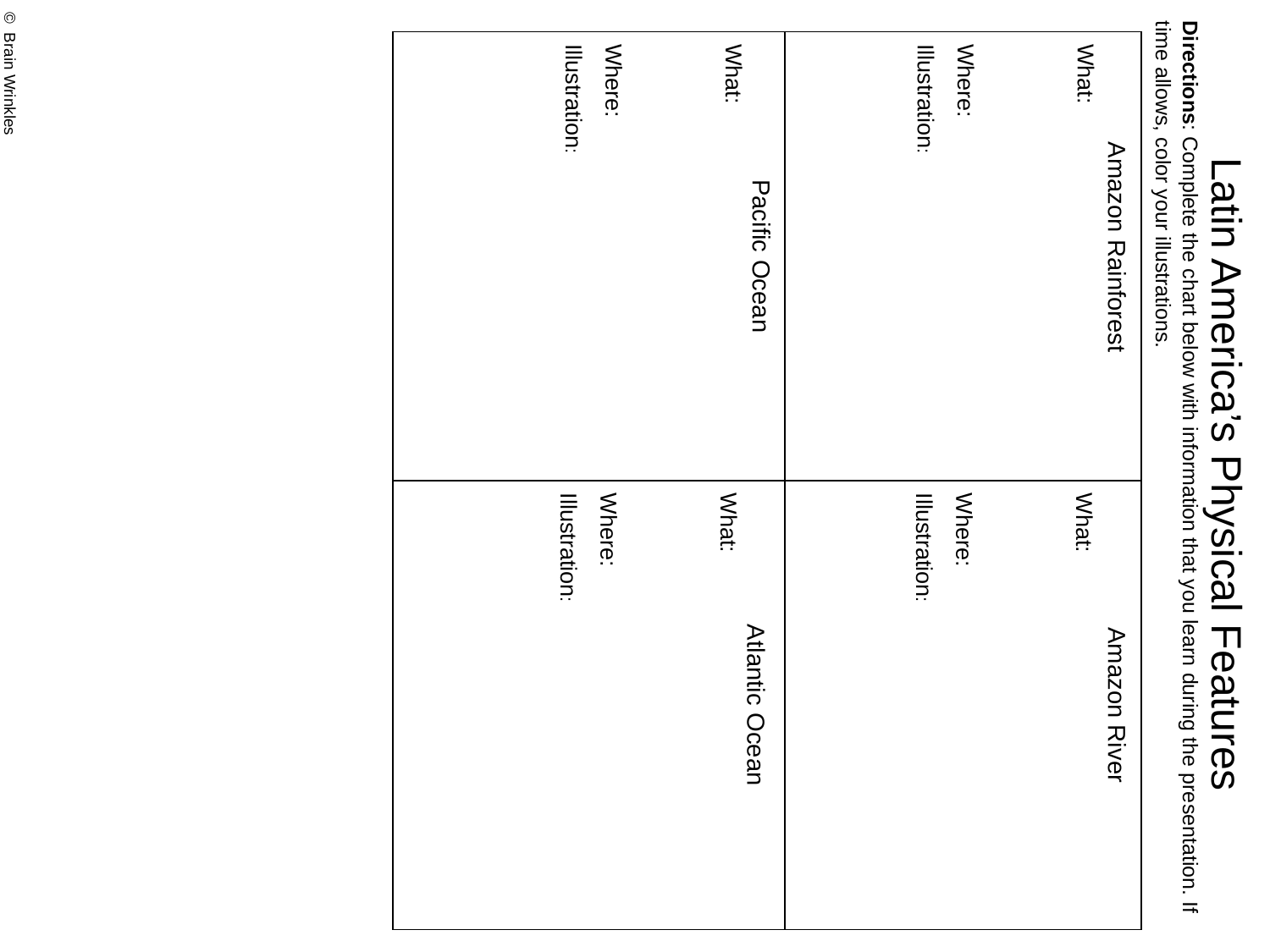

|  |  |
| --- | --- |
|  |  |
What:

Where:
Illustration:

What:

Where:
Illustration:

©  Brain Wrinkles
Amazon Rainforest

Pacific Ocean

Directions: Complete the chart below with information that you learn during the presentation. If time allows, color your illustrations.

Latin America’s Physical Features
What:

Where:
Illustration:

What:

Where:
Illustration:

Amazon River

Atlantic Ocean